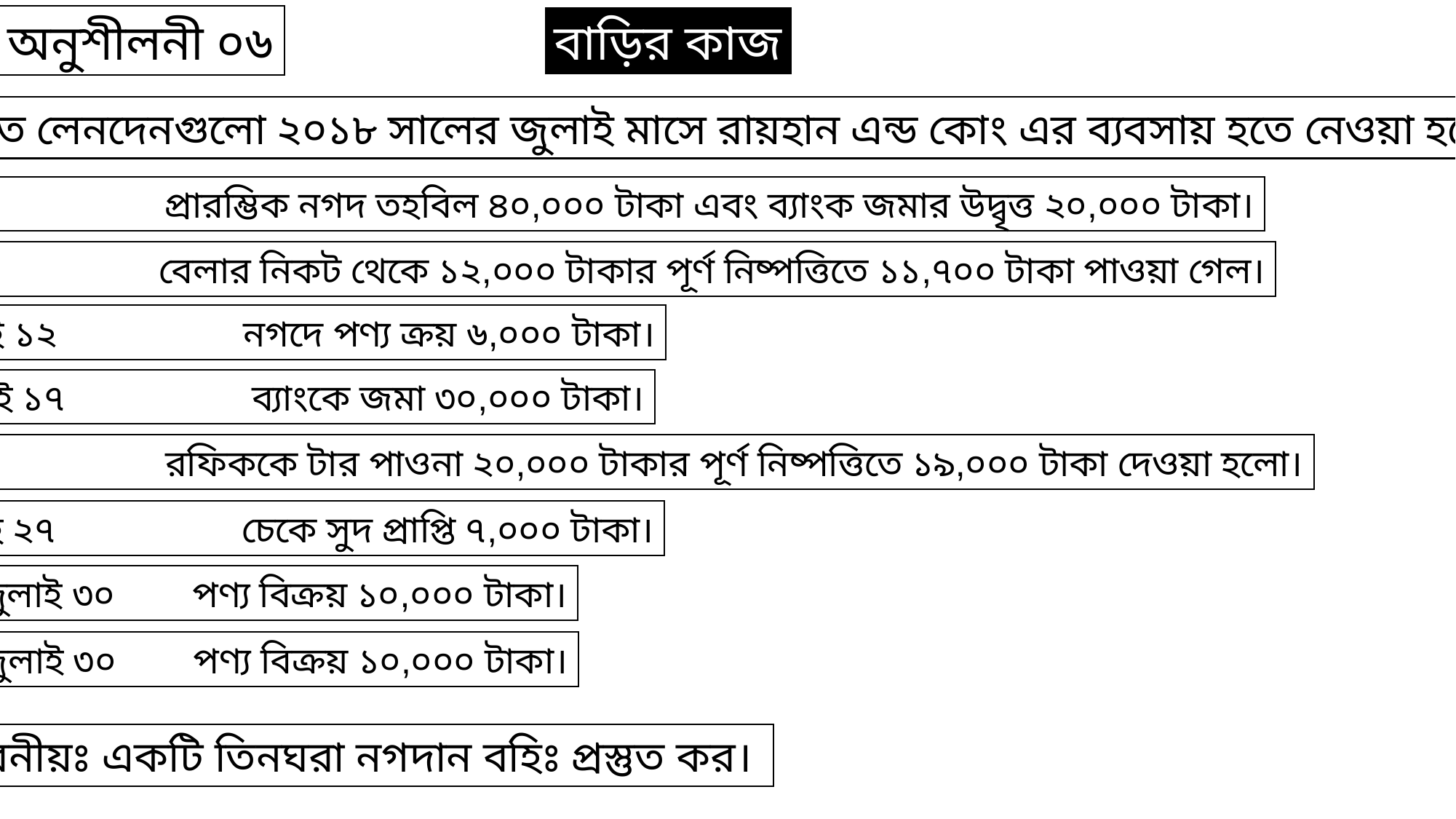

অনুশীলনী ০৬
বাড়ির কাজ
নিম্নলিখিত লেনদেনগুলো ২০১৮ সালের জুলাই মাসে রায়হান এন্ড কোং এর ব্যবসায় হতে নেওয়া হয়েছেঃ
জুলাই ০১		প্রারম্ভিক নগদ তহবিল ৪০,০০০ টাকা এবং ব্যাংক জমার উদ্বৃত্ত ২০,০০০ টাকা।
জুলাই ০৫		বেলার নিকট থেকে ১২,০০০ টাকার পূর্ণ নিষ্পত্তিতে ১১,৭০০ টাকা পাওয়া গেল।
জুলাই ১২		নগদে পণ্য ক্রয় ৬,০০০ টাকা।
জুলাই ১৭		ব্যাংকে জমা ৩০,০০০ টাকা।
জুলাই ২৫		রফিককে টার পাওনা ২০,০০০ টাকার পূর্ণ নিষ্পত্তিতে ১৯,০০০ টাকা দেওয়া হলো।
জুলাই ২৭		চেকে সুদ প্রাপ্তি ৭,০০০ টাকা।
জুলাই ৩০	পণ্য বিক্রয় ১০,০০০ টাকা।
জুলাই ৩০	পণ্য বিক্রয় ১০,০০০ টাকা।
করনীয়ঃ একটি তিনঘরা নগদান বহিঃ প্রস্তুত কর।